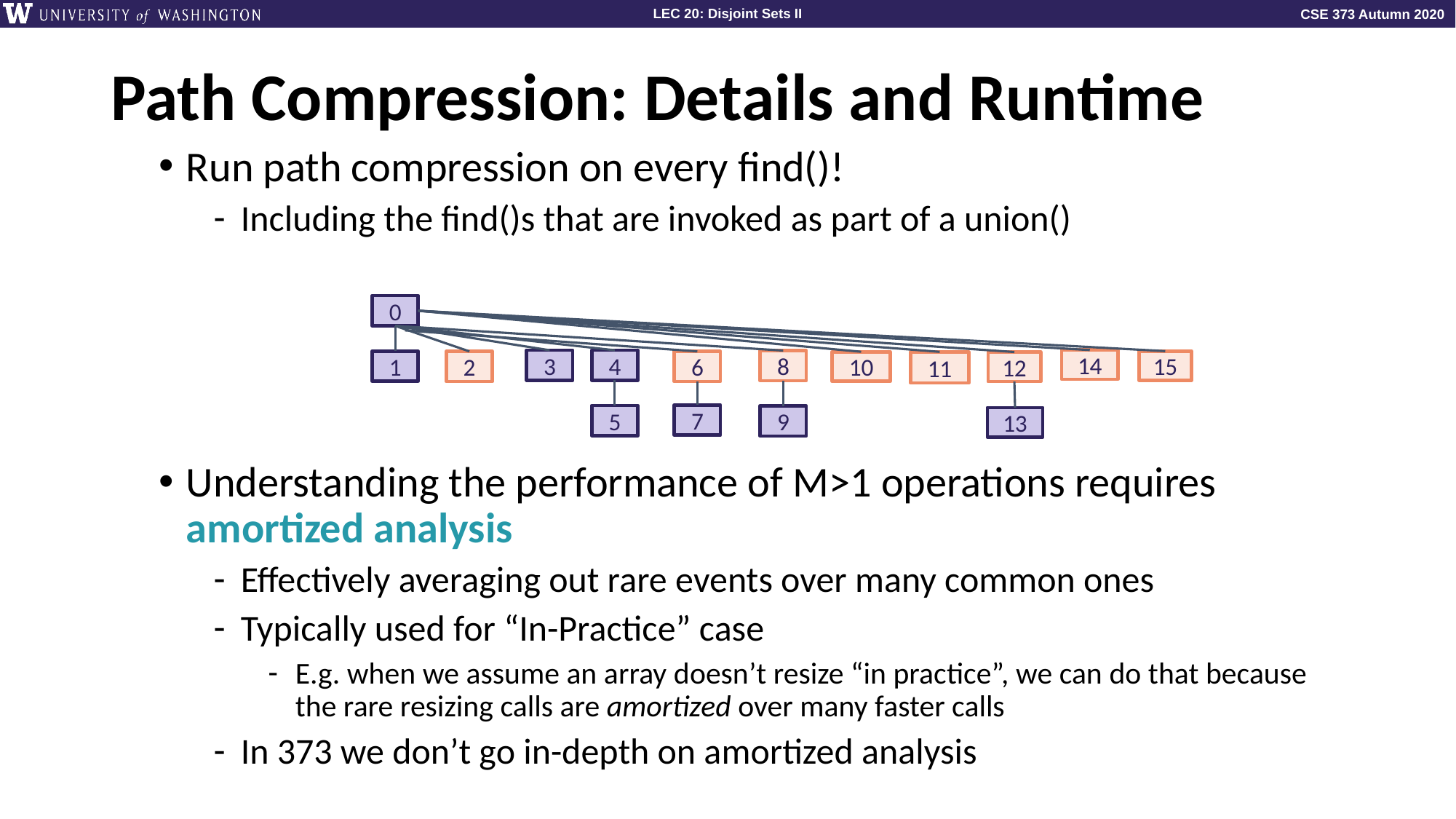

# Path Compression: Details and Runtime
Run path compression on every find()!
Including the find()s that are invoked as part of a union()

Understanding the performance of M>1 operations requires amortized analysis
Effectively averaging out rare events over many common ones
Typically used for “In-Practice” case
E.g. when we assume an array doesn’t resize “in practice”, we can do that because the rare resizing calls are amortized over many faster calls
In 373 we don’t go in-depth on amortized analysis

0
14
3
4
8
1
15
2
6
10
11
12
7
5
9
13